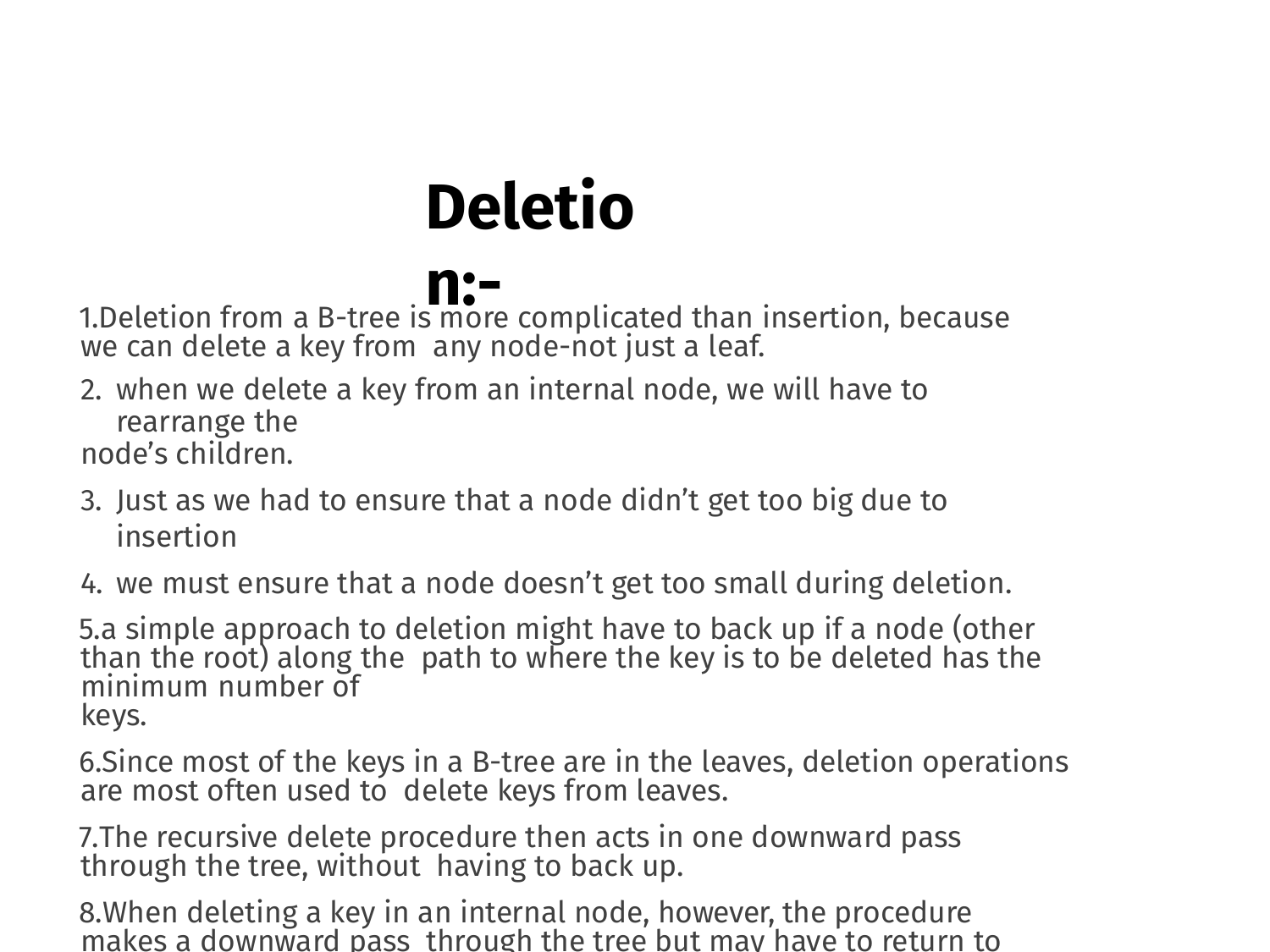

# Deletion:-
Deletion from a B-tree is more complicated than insertion, because we can delete a key from  any node-not just a leaf.
when we delete a key from an internal node, we will have to rearrange the
node’s children.
Just as we had to ensure that a node didn’t get too big due to insertion
we must ensure that a node doesn’t get too small during deletion.
a simple approach to deletion might have to back up if a node (other than the root) along the  path to where the key is to be deleted has the minimum number of	keys.
Since most of the keys in a B-tree are in the leaves, deletion operations are most often used to  delete keys from leaves.
The recursive delete procedure then acts in one downward pass through the tree, without  having to back up.
When deleting a key in an internal node, however, the procedure makes a downward pass  through the tree but may have to return to the node from which the key was deleted to replace  the key with its predecessor or successor.
No of children must be according to the ceil of m/2.